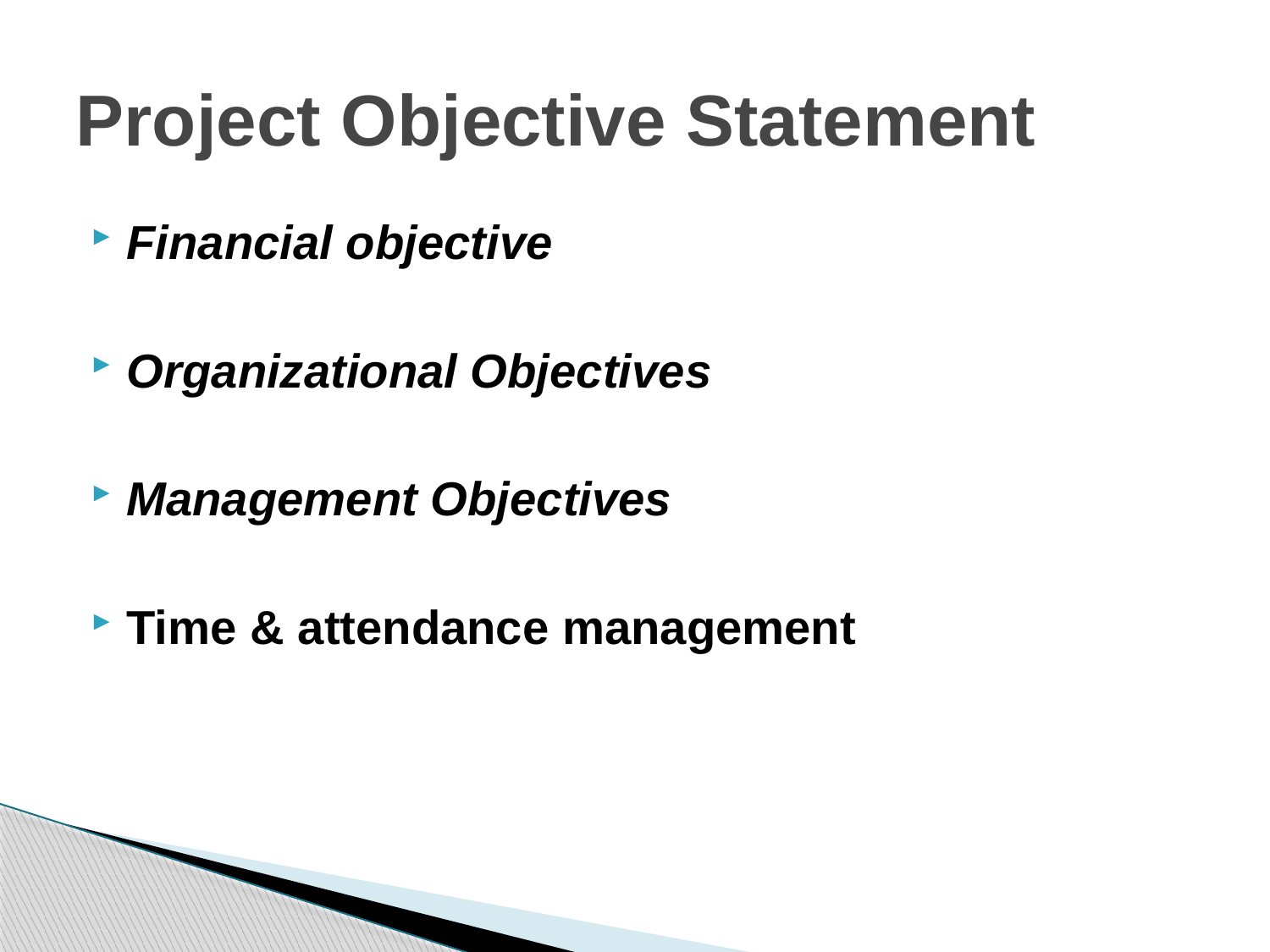

# Project Objective Statement
Financial objective

Organizational Objectives

Management Objectives

Time & attendance management